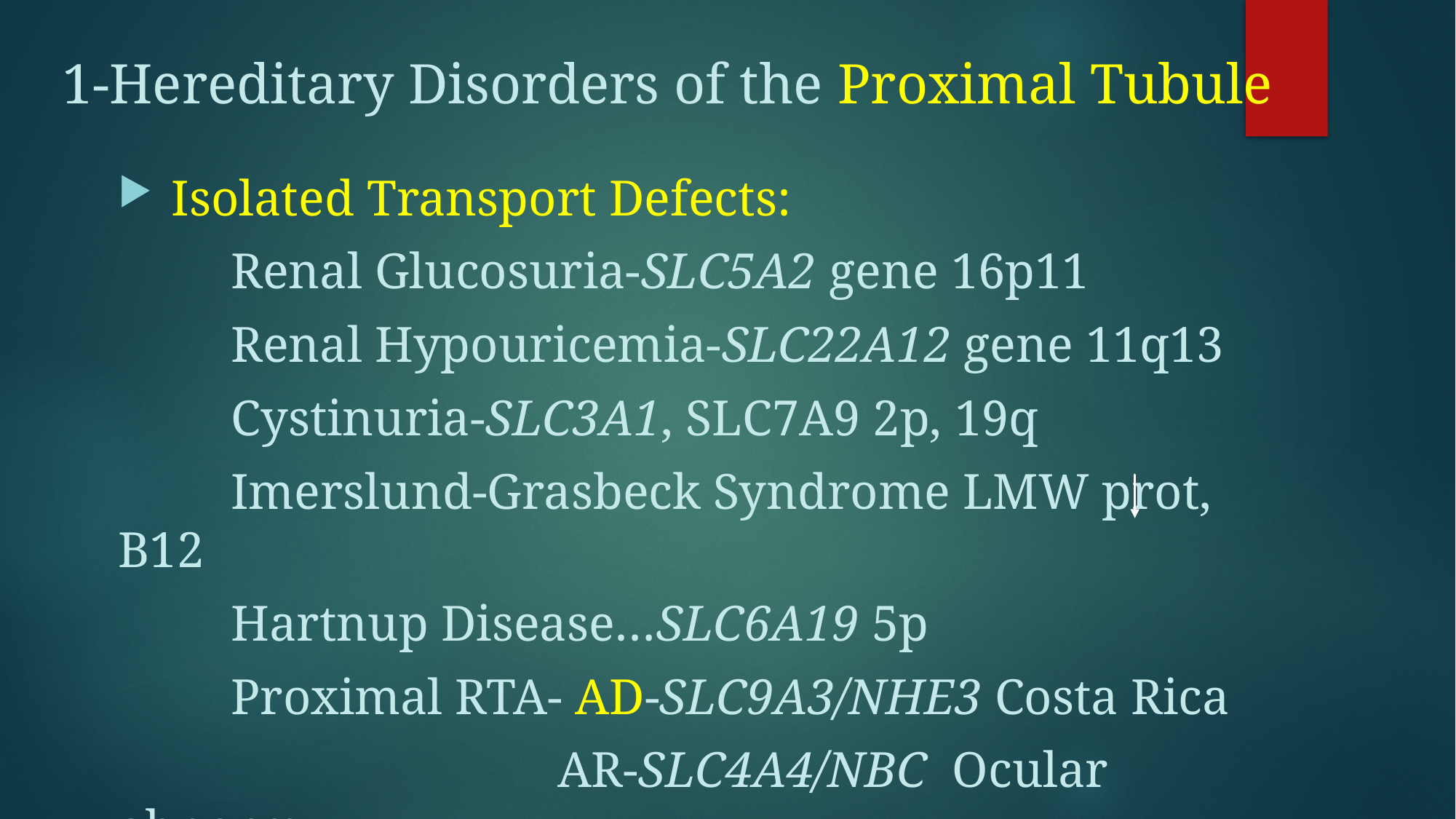

1-Hereditary Disorders of the Proximal Tubule
#
 Isolated Transport Defects:
         Renal Glucosuria-SLC5A2 gene 16p11
         Renal Hypouricemia-SLC22A12 gene 11q13
         Cystinuria-SLC3A1, SLC7A9 2p, 19q
         Imerslund-Grasbeck Syndrome LMW prot,  B12
         Hartnup Disease…SLC6A19 5p
         Proximal RTA- AD-SLC9A3/NHE3 Costa Rica
                                   AR-SLC4A4/NBC  Ocular abnorm